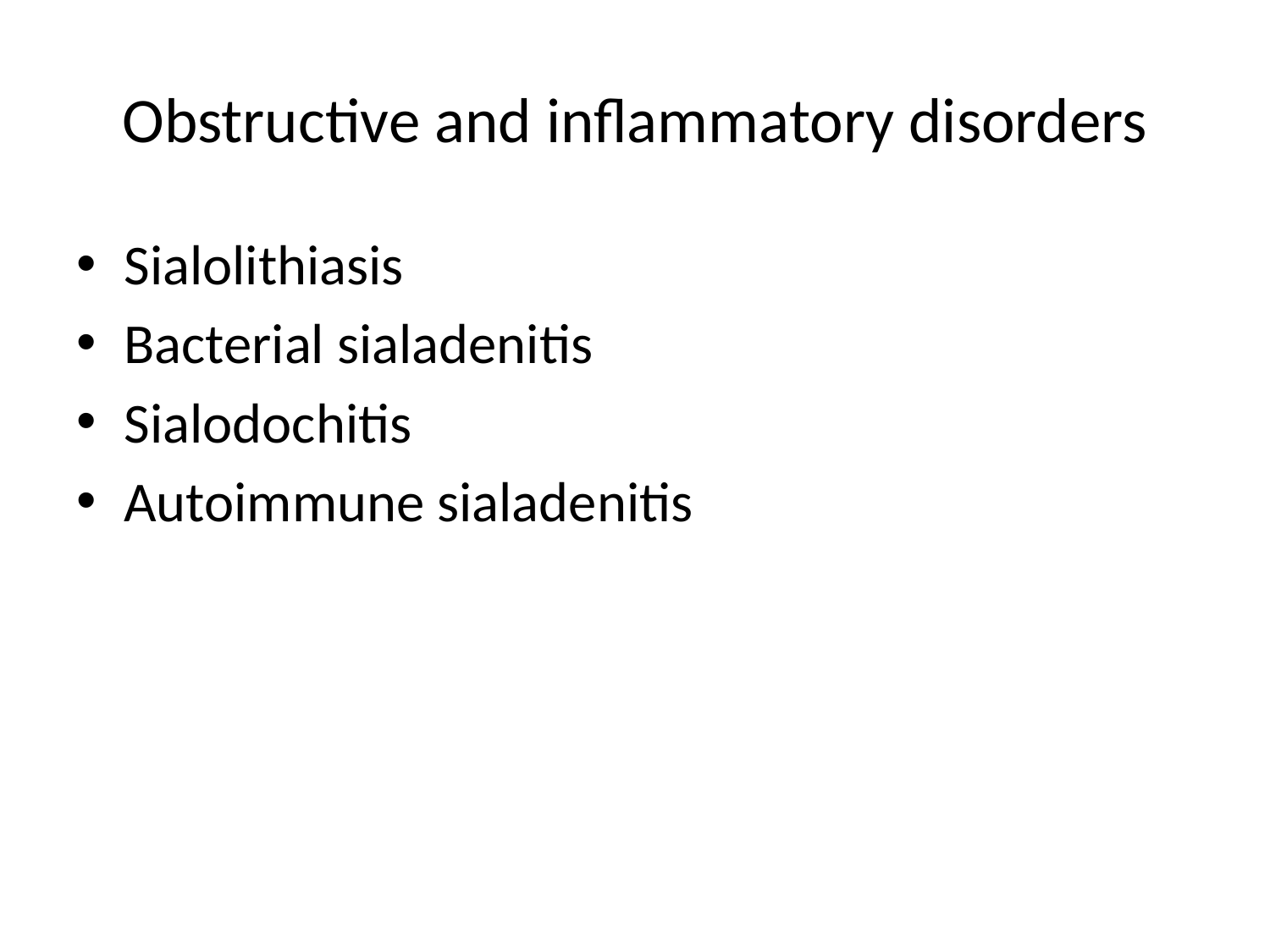

# Obstructive and inflammatory disorders
Sialolithiasis
Bacterial sialadenitis
Sialodochitis
Autoimmune sialadenitis